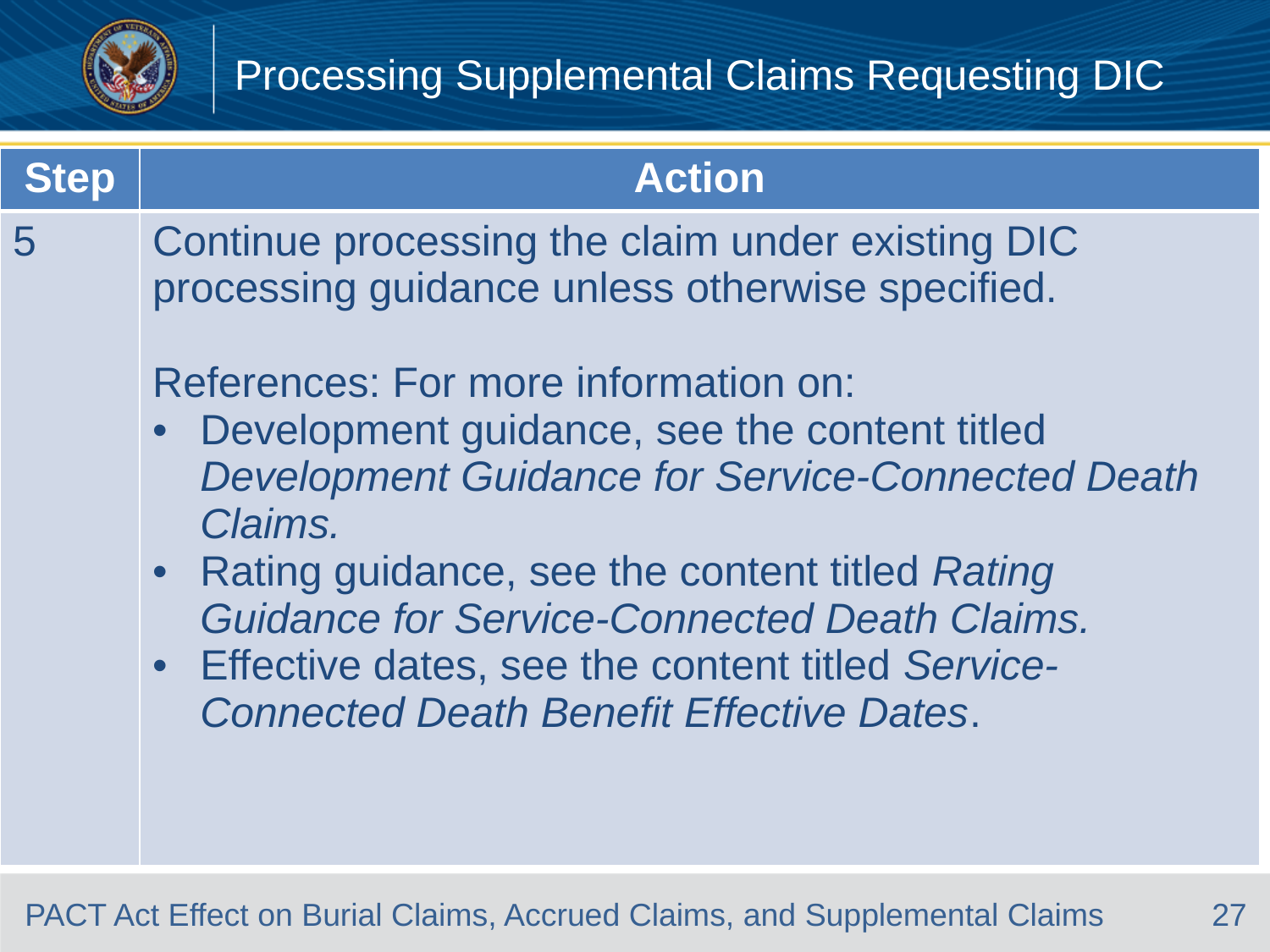

# Processing Supplemental Claims Requesting DIC
| Step | Action |
| --- | --- |
| 5 | Continue processing the claim under existing DIC processing guidance unless otherwise specified. References: For more information on: Development guidance, see the content titled Development Guidance for Service-Connected Death Claims. Rating guidance, see the content titled Rating Guidance for Service-Connected Death Claims. Effective dates, see the content titled Service-Connected Death Benefit Effective Dates. |
27